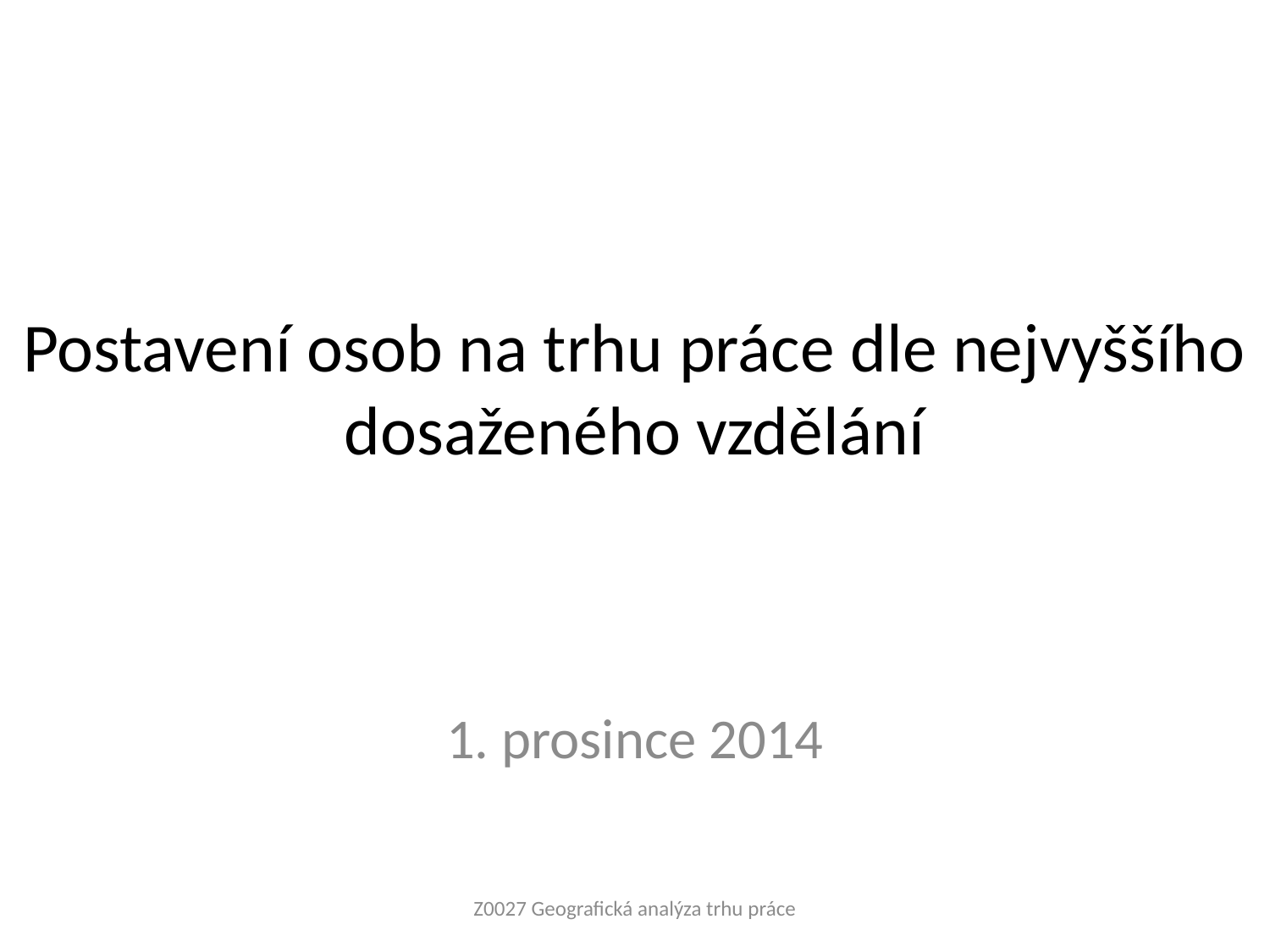

# Postavení osob na trhu práce dle nejvyššího dosaženého vzdělání
1. prosince 2014
Z0027 Geografická analýza trhu práce